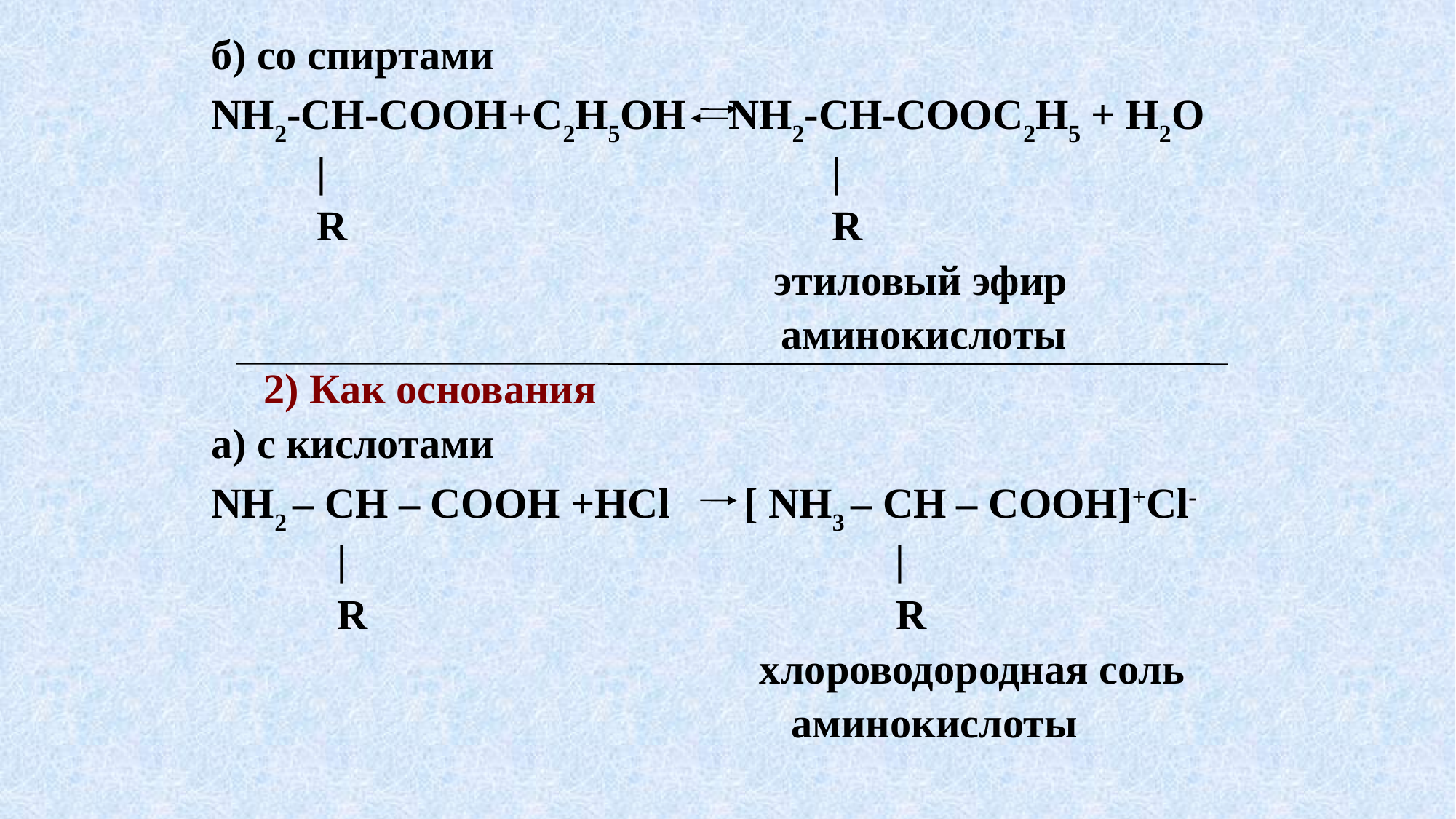

б) со спиртами
NH2-CH-COOH+С2Н5ОН    NH2-CH-COOС2Н5 + H2O
          |                                                |
          R                                              R
	                                           этиловый эфир
                                                      аминокислоты
     2) Как основания
а) с кислотами
NH2 – CH – COOH +HCl       [ NH3 – CH – COOH]+Сl-
            |                                                    |
            R                                                  R
                                                    хлороводородная соль
                                                       аминокислоты